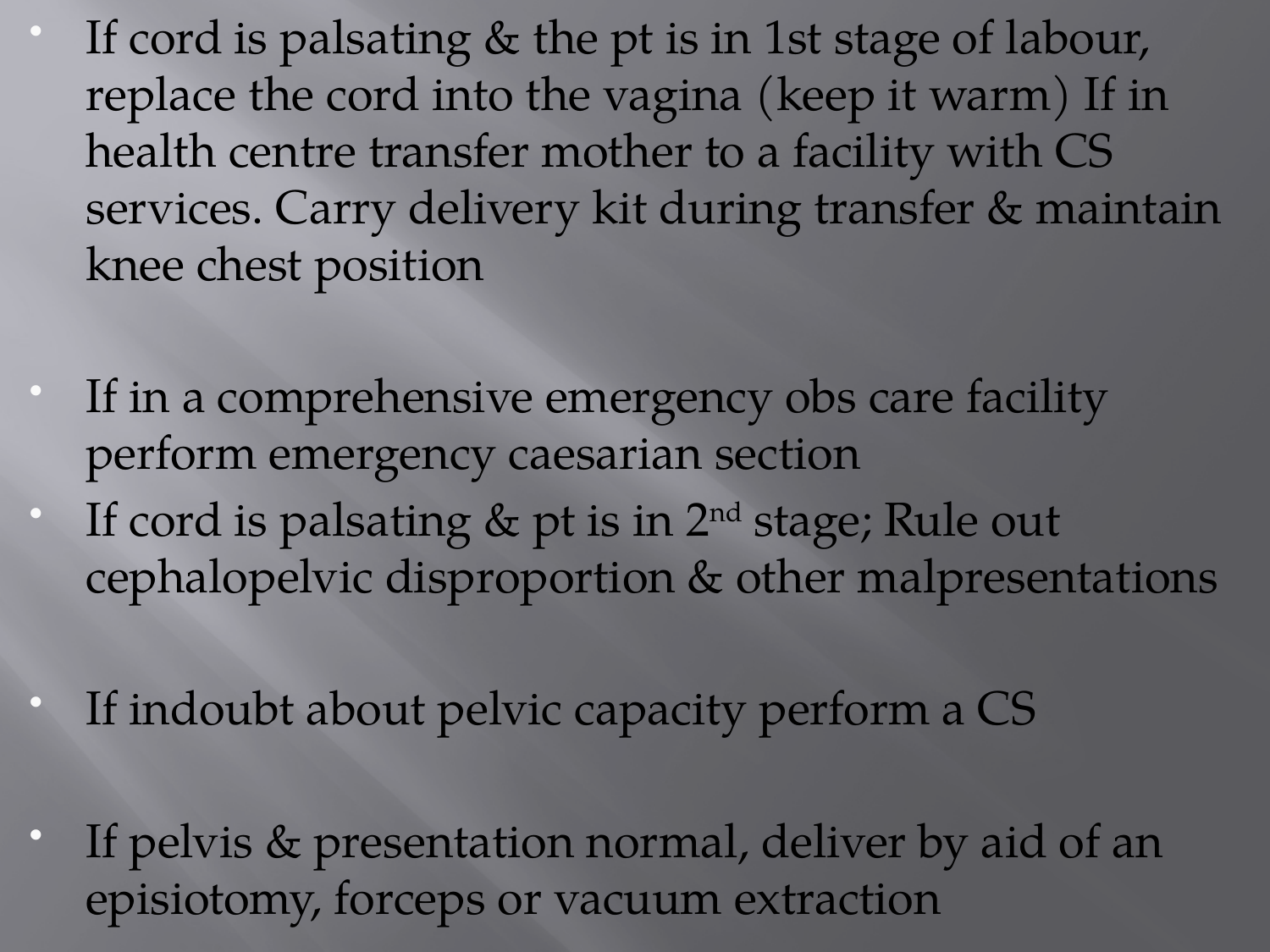

If cord is palsating & the pt is in 1st stage of labour, replace the cord into the vagina (keep it warm) If in health centre transfer mother to a facility with CS services. Carry delivery kit during transfer & maintain knee chest position

If in a comprehensive emergency obs care facility perform emergency caesarian section
If cord is palsating & pt is in 2nd stage; Rule out cephalopelvic disproportion & other malpresentations

If indoubt about pelvic capacity perform a CS

If pelvis & presentation normal, deliver by aid of an episiotomy, forceps or vacuum extraction